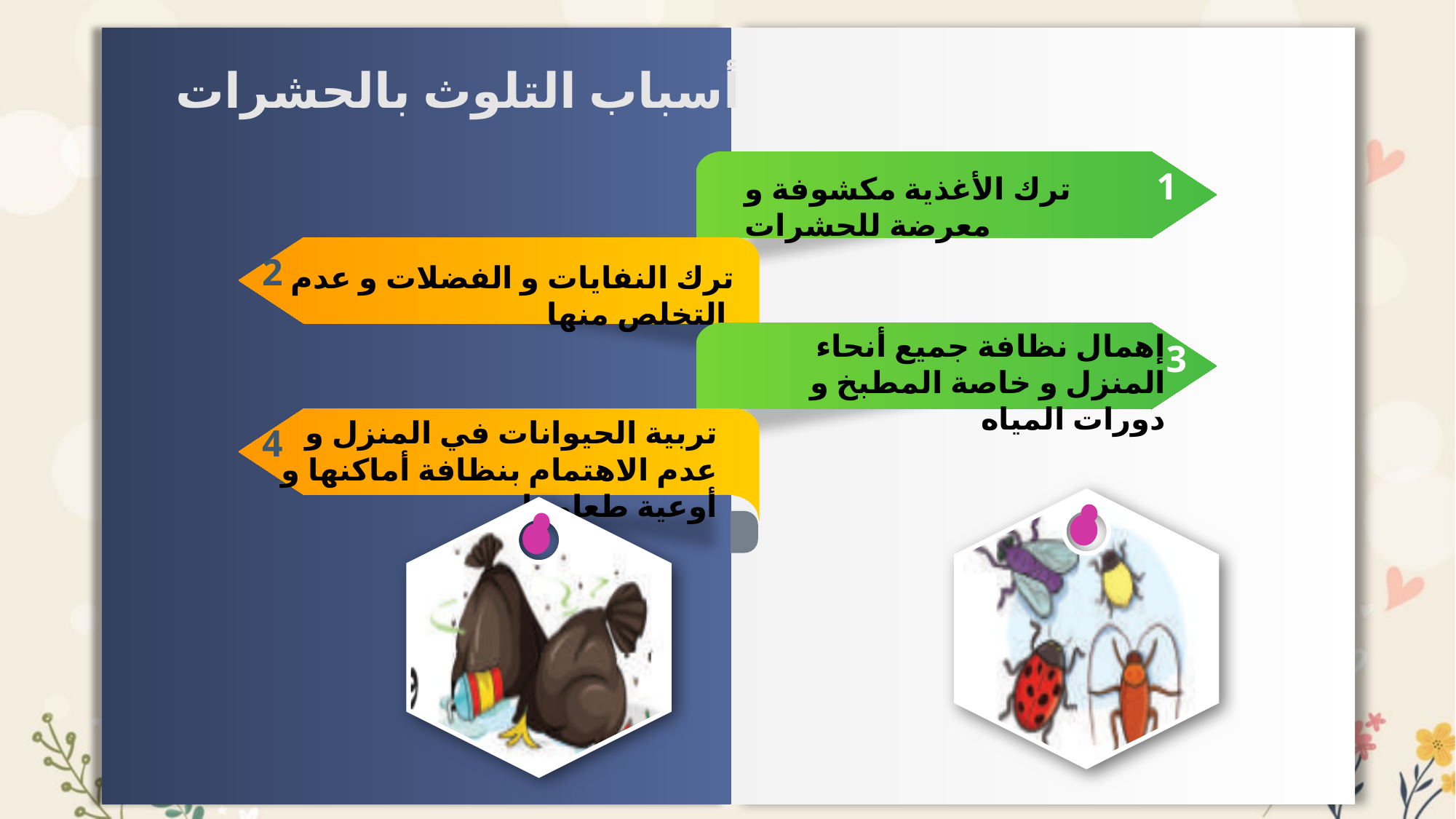

أسباب التلوث بالحشرات

1
ترك الأغذية مكشوفة و معرضة للحشرات

2
ترك النفايات و الفضلات و عدم التخلص منها

إهمال نظافة جميع أنحاء المنزل و خاصة المطبخ و دورات المياه

3

تربية الحيوانات في المنزل و عدم الاهتمام بنظافة أماكنها و أوعية طعامها
4